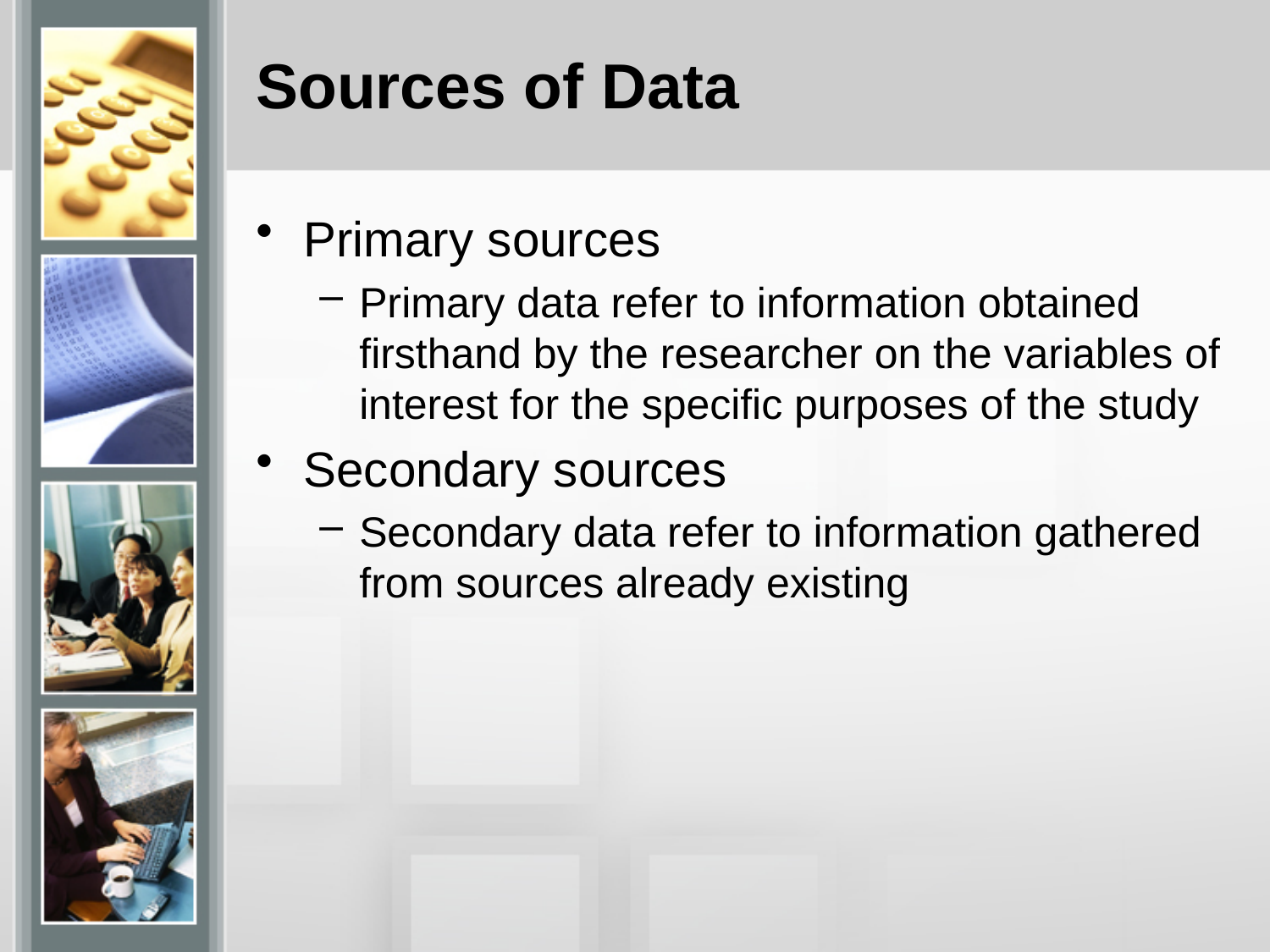

# Sources of Data
Primary sources
Primary data refer to information obtained firsthand by the researcher on the variables of interest for the specific purposes of the study
Secondary sources
Secondary data refer to information gathered from sources already existing